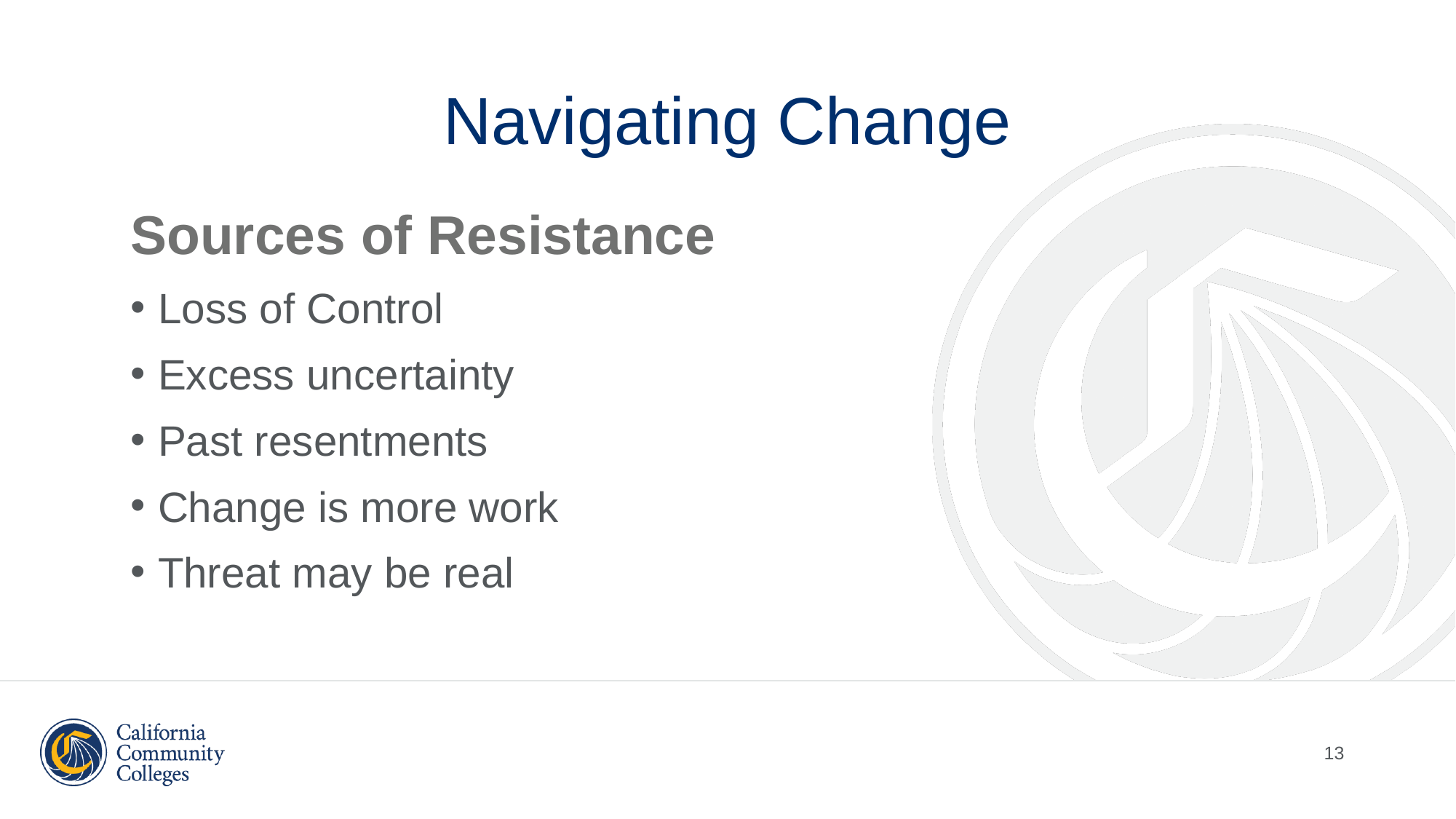

# Navigating Change
Sources of Resistance
Loss of Control
Excess uncertainty
Past resentments
Change is more work
Threat may be real

13